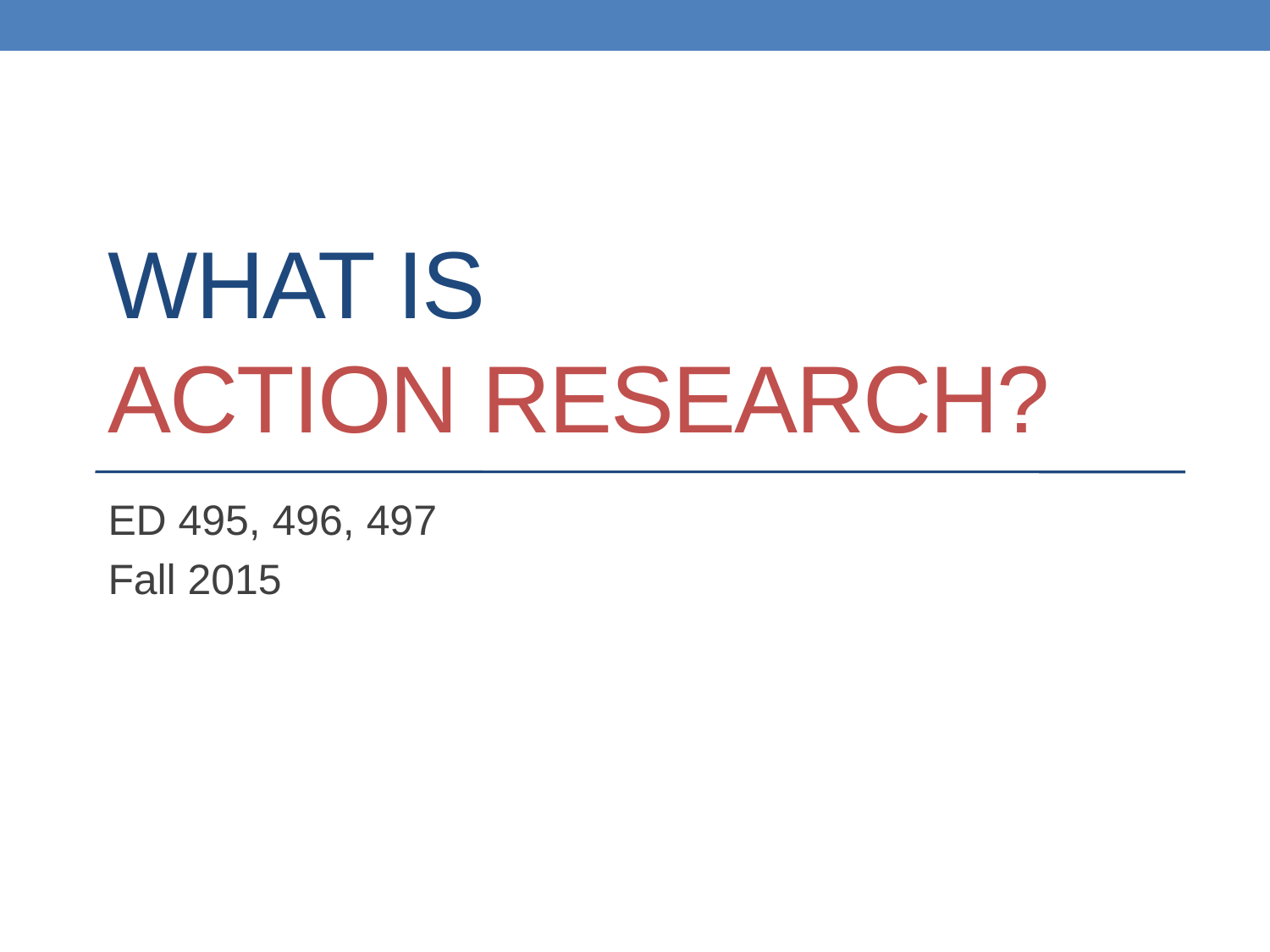

# What is Action Research?
ED 495, 496, 497
Fall 2015